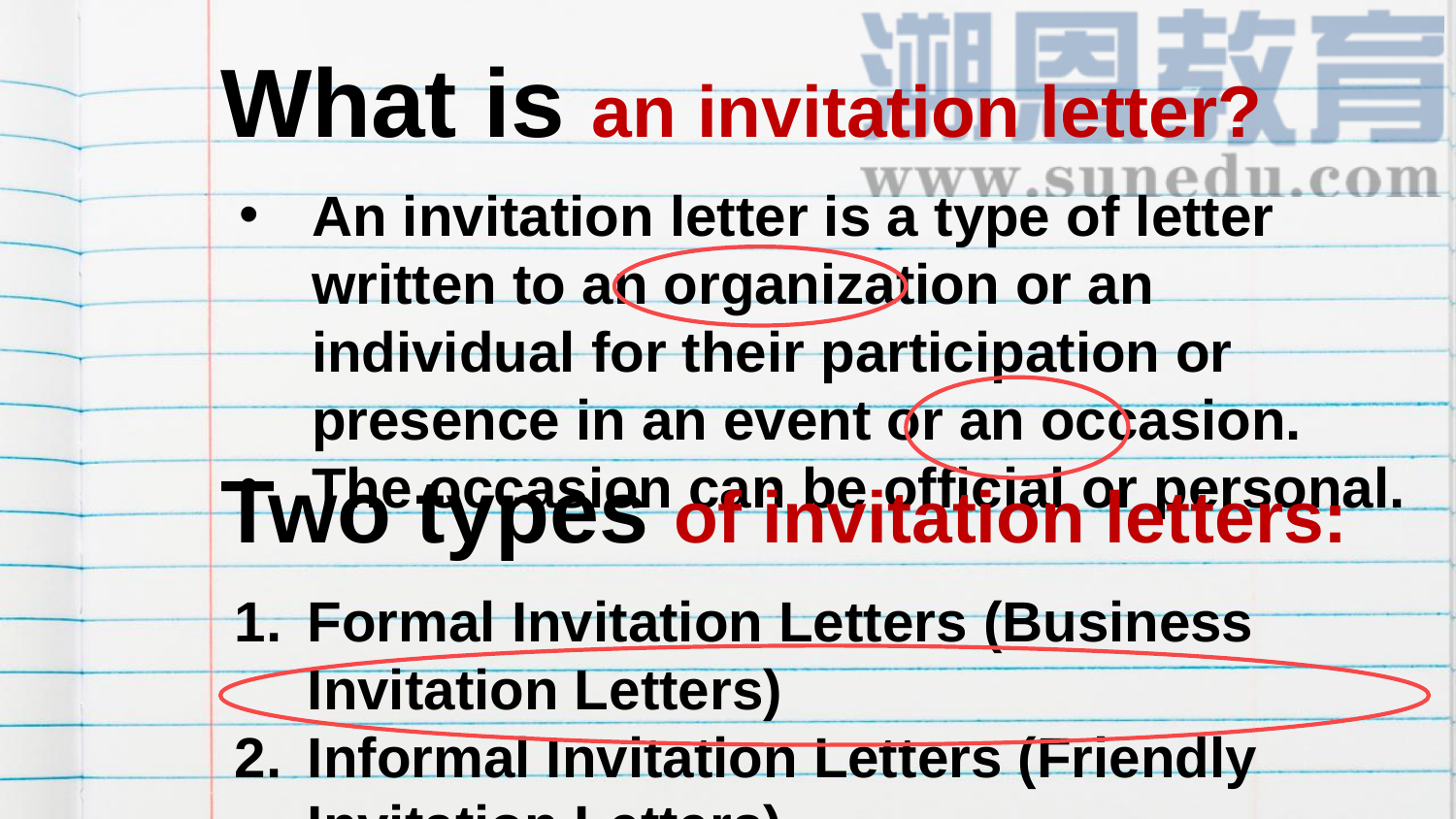

# What is an invitation letter?
4
An invitation letter is a type of letter written to an organization or an individual for their participation or presence in an event or an occasion.
The occasion can be official or personal.

Two types of invitation letters:
Formal Invitation Letters (Business Invitation Letters)
Informal Invitation Letters (Friendly Invitation Letters)